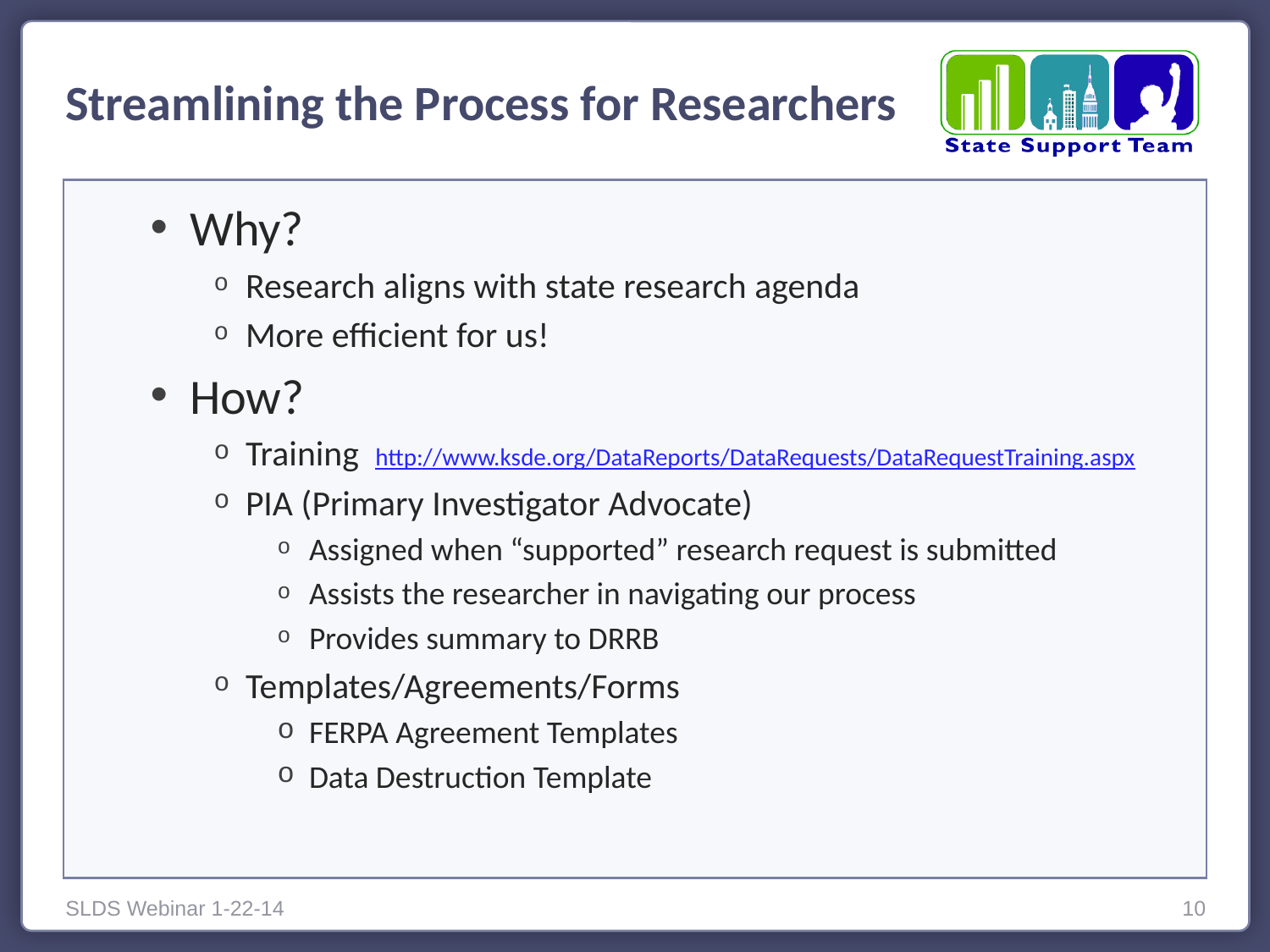

Streamlining the Process for Researchers
Why?
Research aligns with state research agenda
More efficient for us!
How?
Training  http://www.ksde.org/DataReports/DataRequests/DataRequestTraining.aspx
PIA (Primary Investigator Advocate)
Assigned when “supported” research request is submitted
Assists the researcher in navigating our process
Provides summary to DRRB
Templates/Agreements/Forms
FERPA Agreement Templates
Data Destruction Template

SLDS Webinar 1-22-14
10